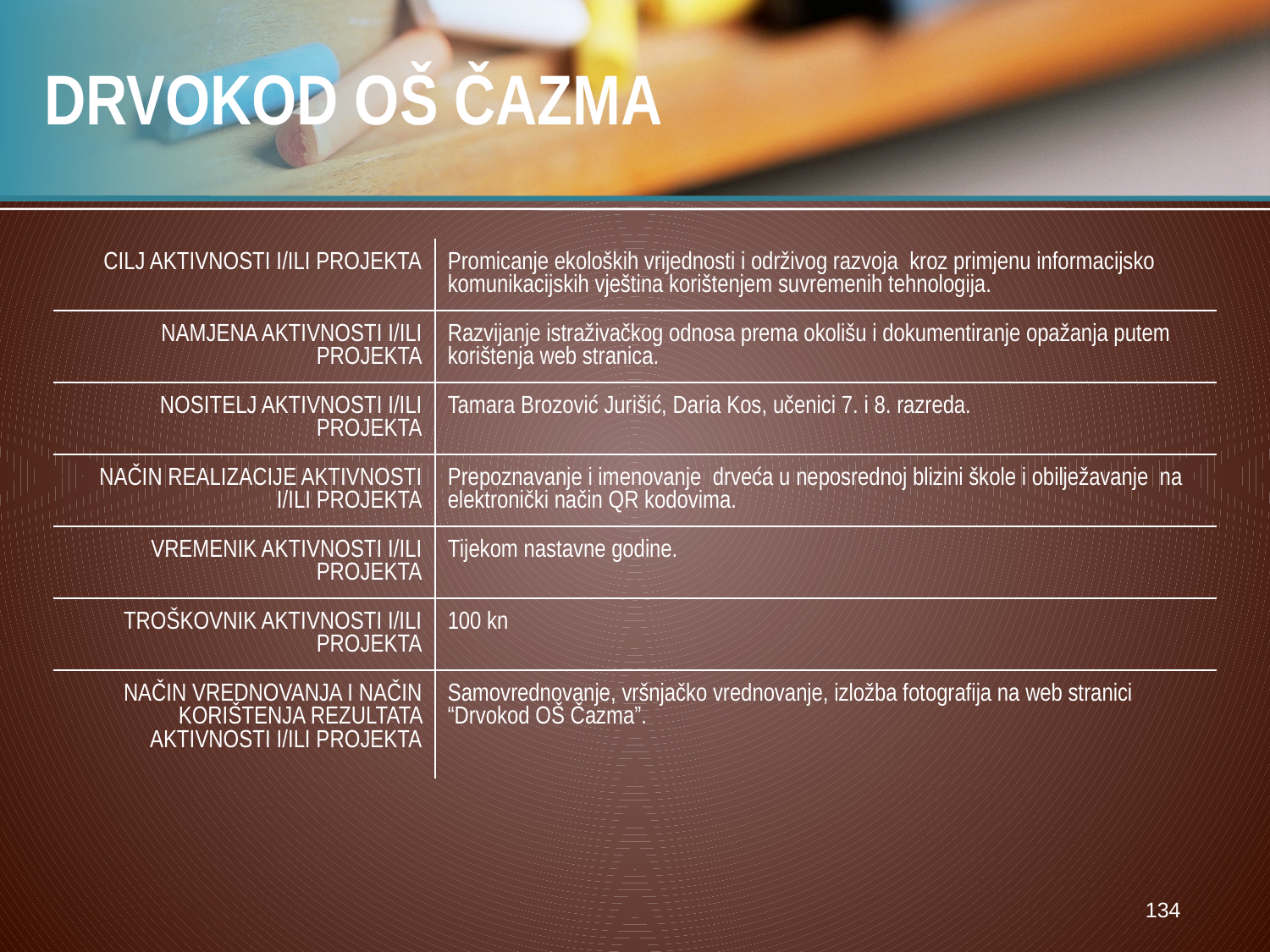

# DRVOKOD OŠ ČAZMA
| CILJ AKTIVNOSTI I/ILI PROJEKTA | Promicanje ekoloških vrijednosti i održivog razvoja kroz primjenu informacijsko komunikacijskih vještina korištenjem suvremenih tehnologija. |
| --- | --- |
| NAMJENA AKTIVNOSTI I/ILI PROJEKTA | Razvijanje istraživačkog odnosa prema okolišu i dokumentiranje opažanja putem korištenja web stranica. |
| NOSITELJ AKTIVNOSTI I/ILI PROJEKTA | Tamara Brozović Jurišić, Daria Kos, učenici 7. i 8. razreda. |
| NAČIN REALIZACIJE AKTIVNOSTI I/ILI PROJEKTA | Prepoznavanje i imenovanje drveća u neposrednoj blizini škole i obilježavanje na elektronički način QR kodovima. |
| VREMENIK AKTIVNOSTI I/ILI PROJEKTA | Tijekom nastavne godine. |
| TROŠKOVNIK AKTIVNOSTI I/ILI PROJEKTA | 100 kn |
| NAČIN VREDNOVANJA I NAČIN KORIŠTENJA REZULTATA AKTIVNOSTI I/ILI PROJEKTA | Samovrednovanje, vršnjačko vrednovanje, izložba fotografija na web stranici “Drvokod OŠ Čazma”. |
134